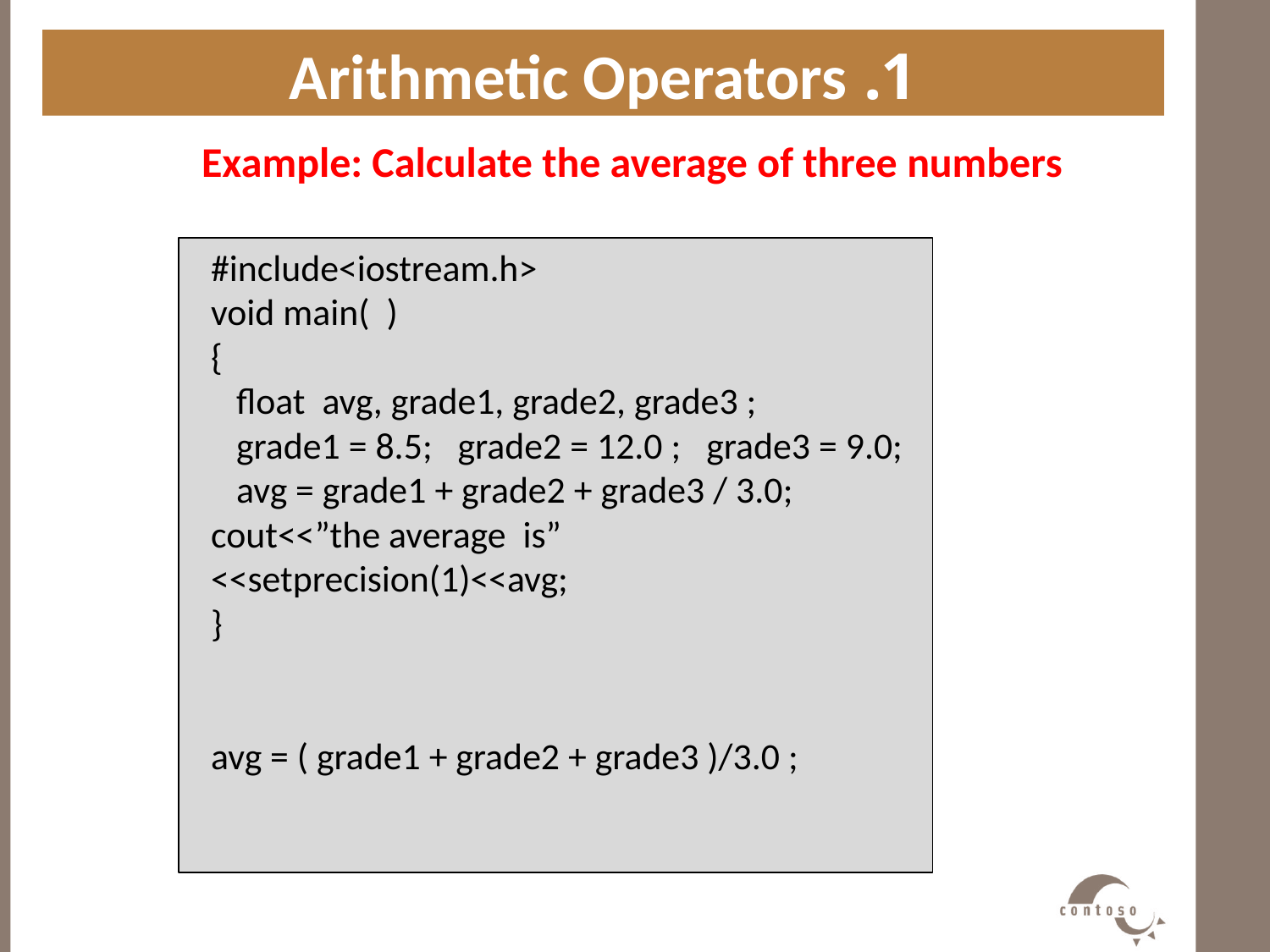

1. Arithmetic Operators
Example: Calculate the average of three numbers
#

#include<iostream.h>
void main(  )
{
   float  avg, grade1, grade2, grade3 ;
   grade1 = 8.5;   grade2 = 12.0 ;   grade3 = 9.0;
   avg = grade1 + grade2 + grade3 / 3.0;
cout<<”the average  is” <<setprecision(1)<<avg;
}

avg = ( grade1 + grade2 + grade3 )/3.0 ;